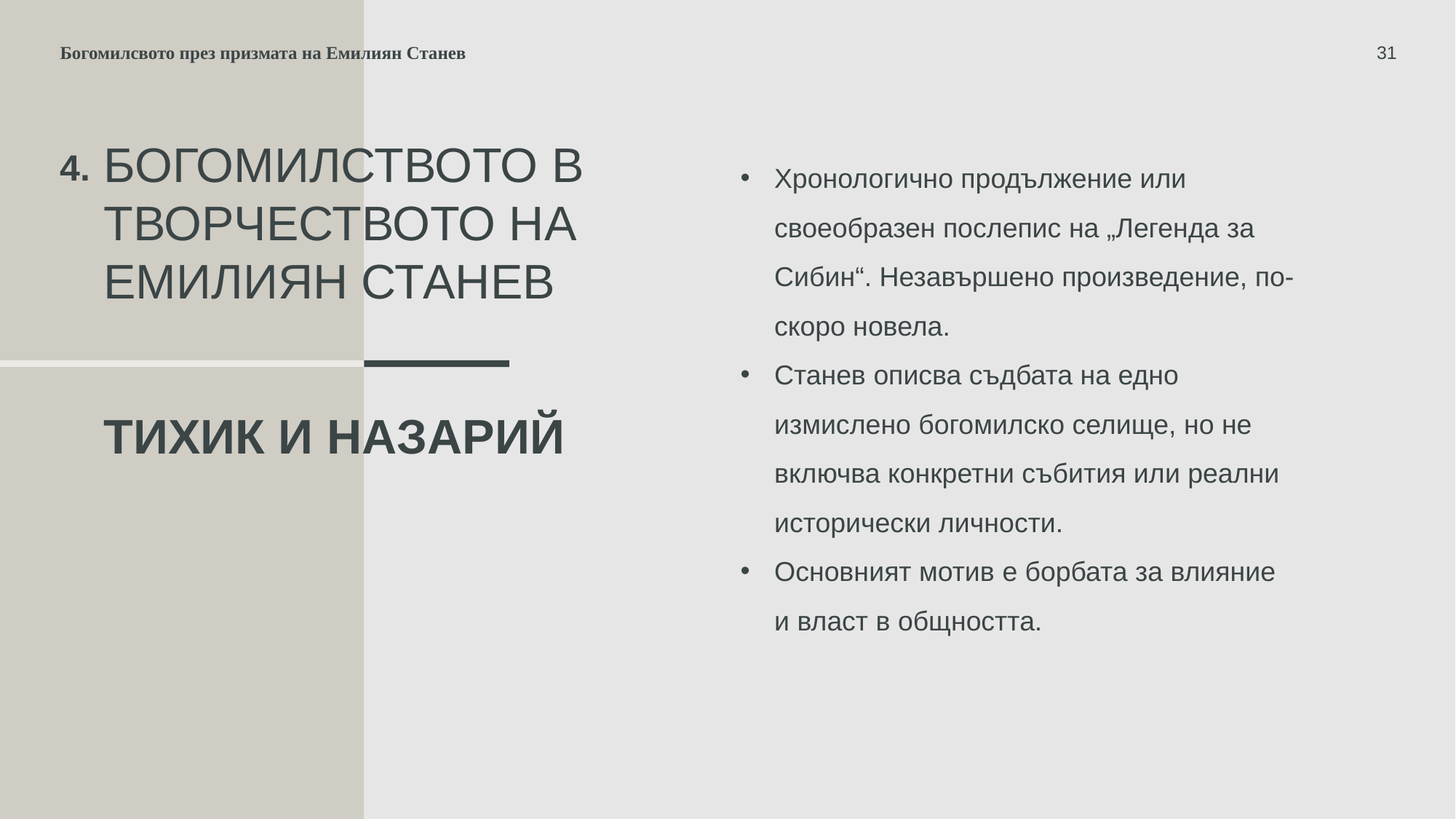

Богомилсвото през призмата на Емилиян Станев
31
# Богомилството в творчеството на Емилиян Станев
4.
Хронологично продължение или своеобразен послепис на „Легенда за Сибин“. Незавършено произведение, по-скоро новела.
Станев описва съдбата на едно измислено богомилско селище, но не включва конкретни събития или реални исторически личности.
Основният мотив е борбата за влияние и власт в общността.

Тихик и назарий